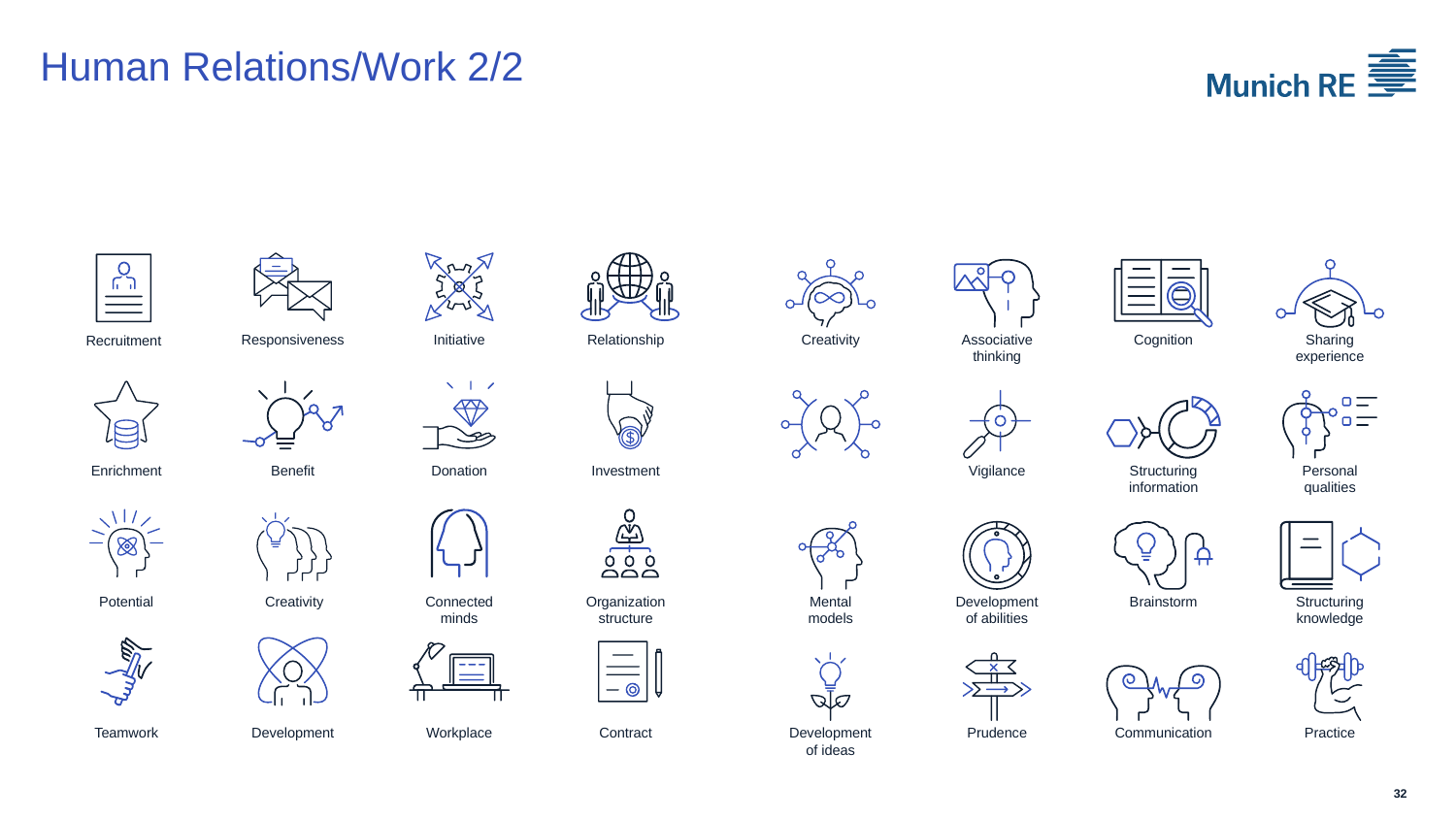

# Human Relations/Work 2/2

Responsiveness
Initiative
Relationship
Creativity
Associative
thinking
Cognition
Sharing
experience
Recruitment

Enrichment
Benefit
Donation
Investment
Vigilance
Structuring
information
Personal
qualities

Potential
Connected
minds
Organization
structure
Mental
models
Development
of abilities
Brainstorm
Structuring
knowledge
Creativity

Teamwork
Development
Workplace
Contract
Development
of ideas
Prudence
Communication
Practice
32